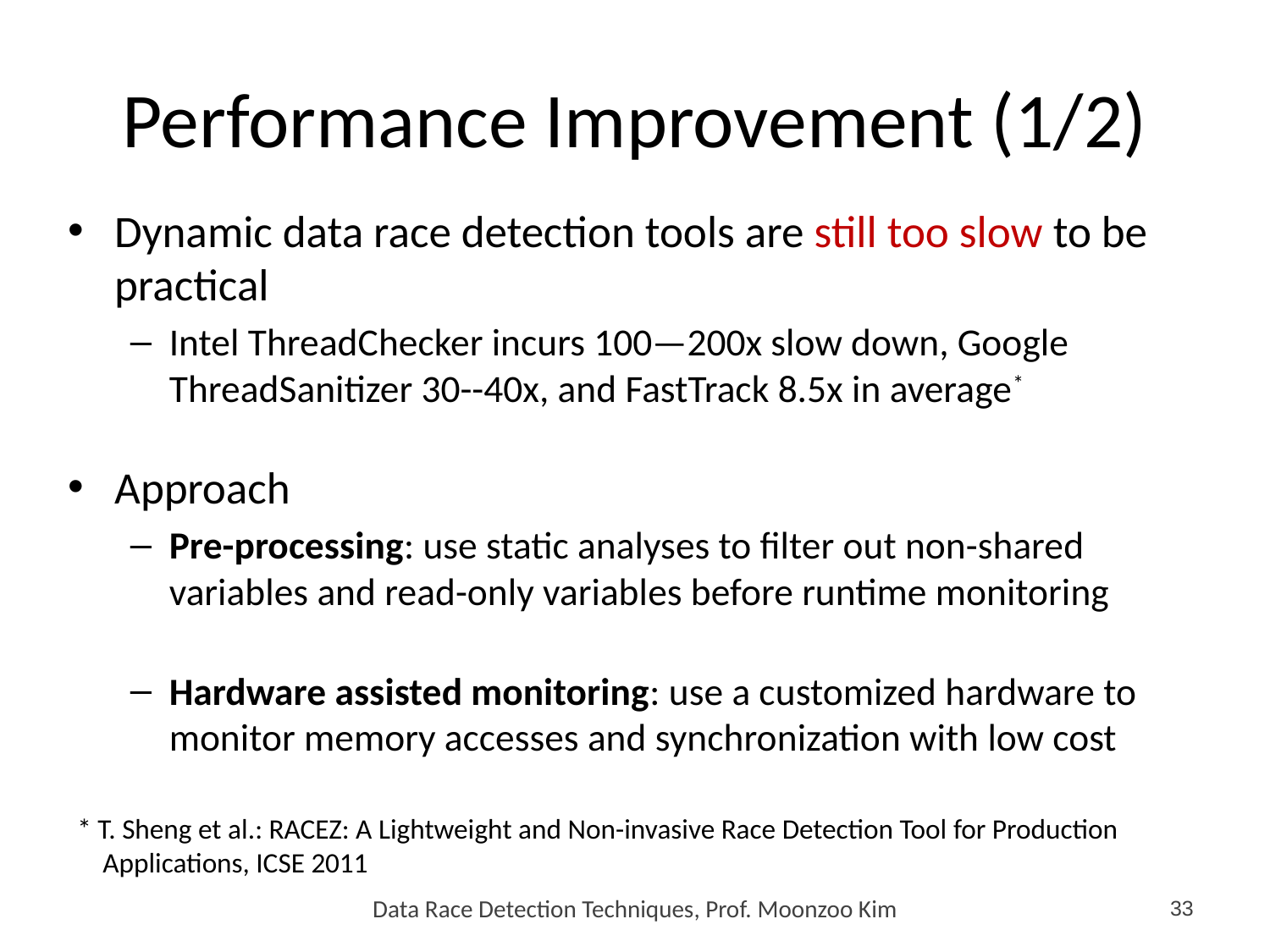

# Performance Improvement (1/2)
Dynamic data race detection tools are still too slow to be practical
Intel ThreadChecker incurs 100—200x slow down, Google ThreadSanitizer 30--40x, and FastTrack 8.5x in average*

Approach
Pre-processing: use static analyses to filter out non-shared variables and read-only variables before runtime monitoring

Hardware assisted monitoring: use a customized hardware to monitor memory accesses and synchronization with low cost
* T. Sheng et al.: RACEZ: A Lightweight and Non-invasive Race Detection Tool for Production
    Applications, ICSE 2011
Data Race Detection Techniques, Prof. Moonzoo Kim
33